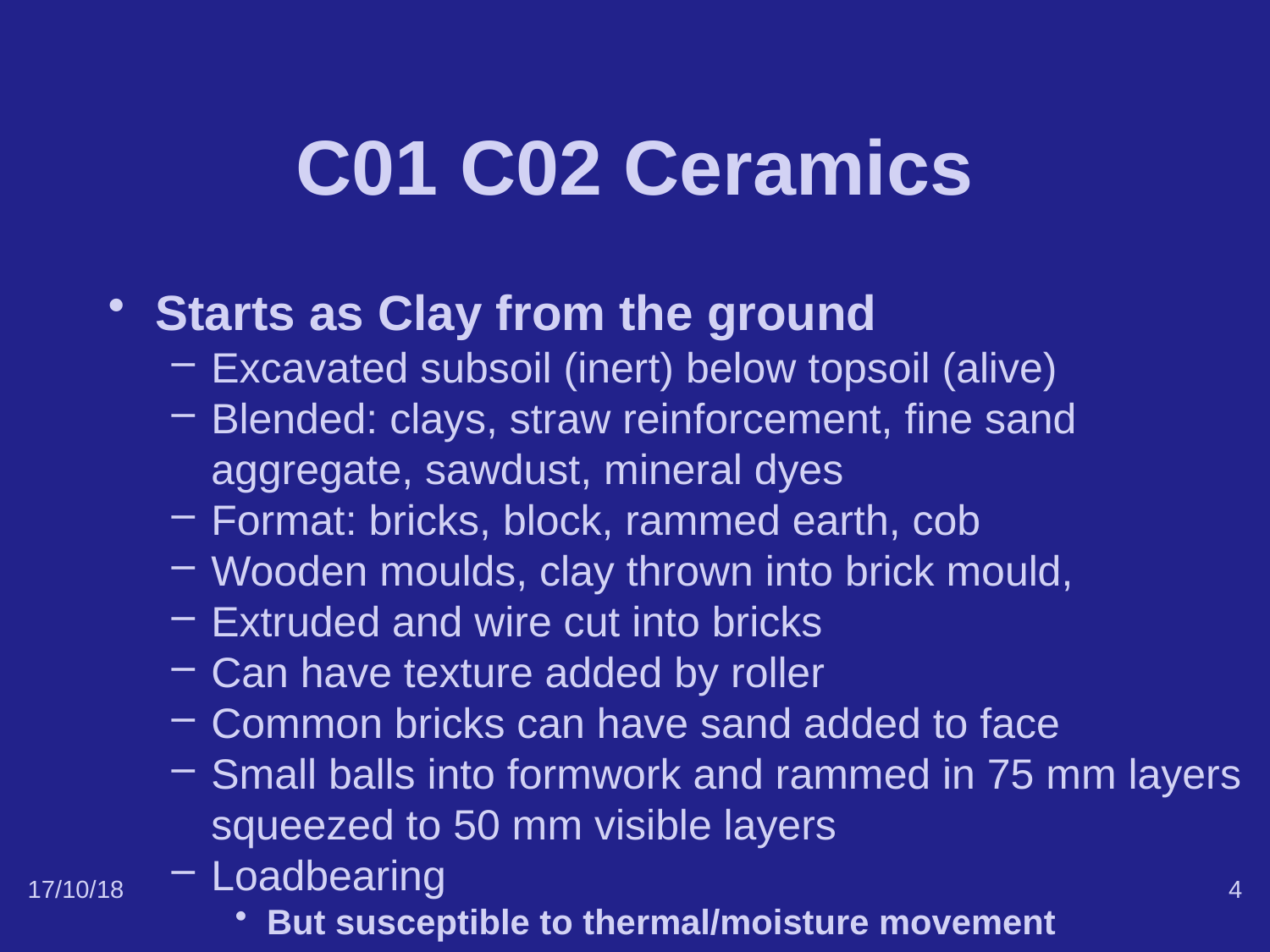

# C01 C02 Ceramics
Starts as Clay from the ground
Excavated subsoil (inert) below topsoil (alive)
Blended: clays, straw reinforcement, fine sand aggregate, sawdust, mineral dyes
Format: bricks, block, rammed earth, cob
Wooden moulds, clay thrown into brick mould,
Extruded and wire cut into bricks
Can have texture added by roller
Common bricks can have sand added to face
Small balls into formwork and rammed in 75 mm layers squeezed to 50 mm visible layers
Loadbearing
But susceptible to thermal/moisture movement
17/10/18
4